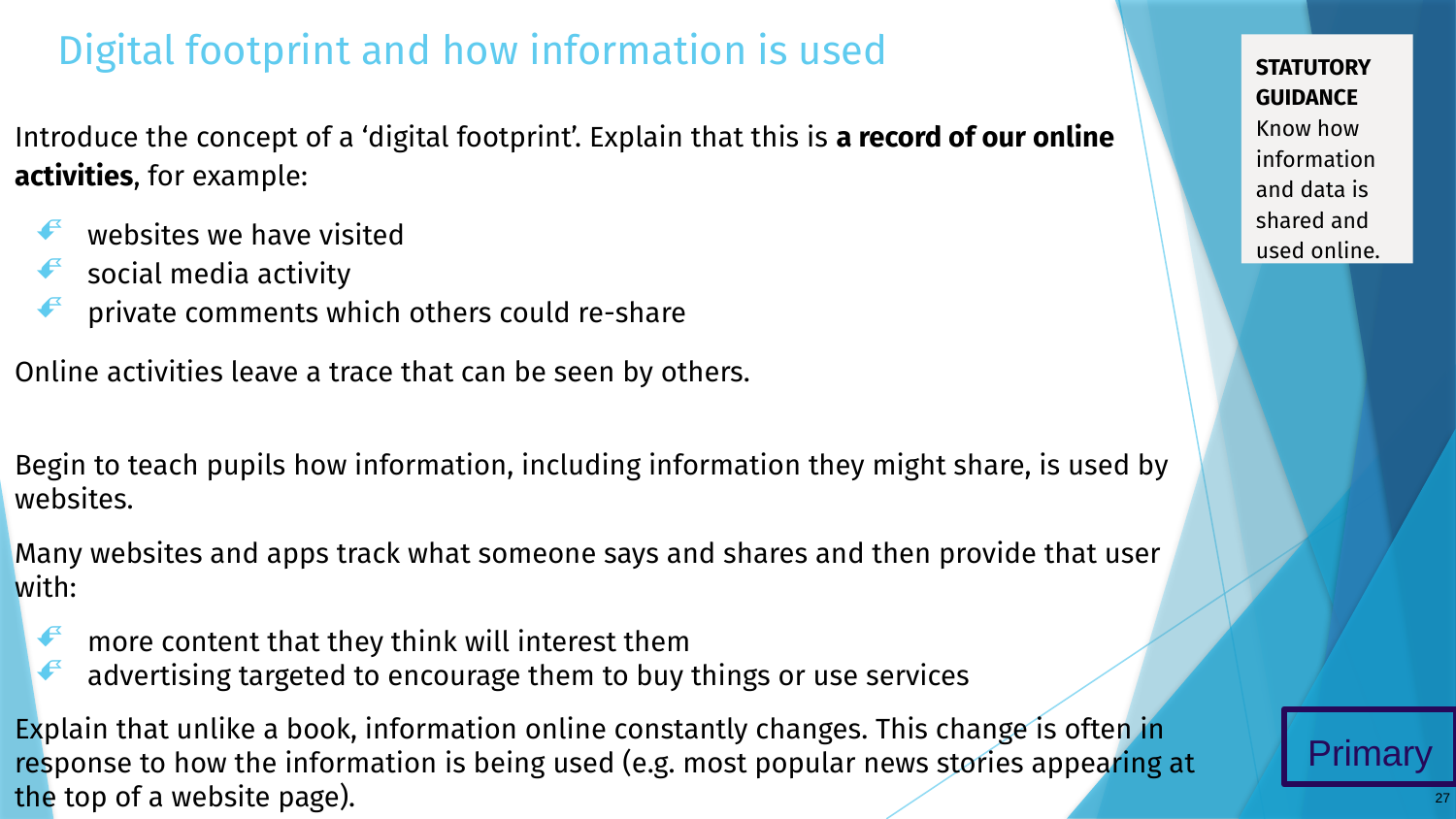

# Digital footprint and how information is used
STATUTORY GUIDANCE
Know how information and data is shared and used online.

Introduce the concept of a ‘digital footprint’. Explain that this is a record of our online activities, for example:
websites we have visited
social media activity
private comments which others could re-share
Online activities leave a trace that can be seen by others.

Begin to teach pupils how information, including information they might share, is used by websites.
Many websites and apps track what someone says and shares and then provide that user with:
more content that they think will interest them
advertising targeted to encourage them to buy things or use services
Explain that unlike a book, information online constantly changes. This change is often in response to how the information is being used (e.g. most popular news stories appearing at the top of a website page).

Primary
27